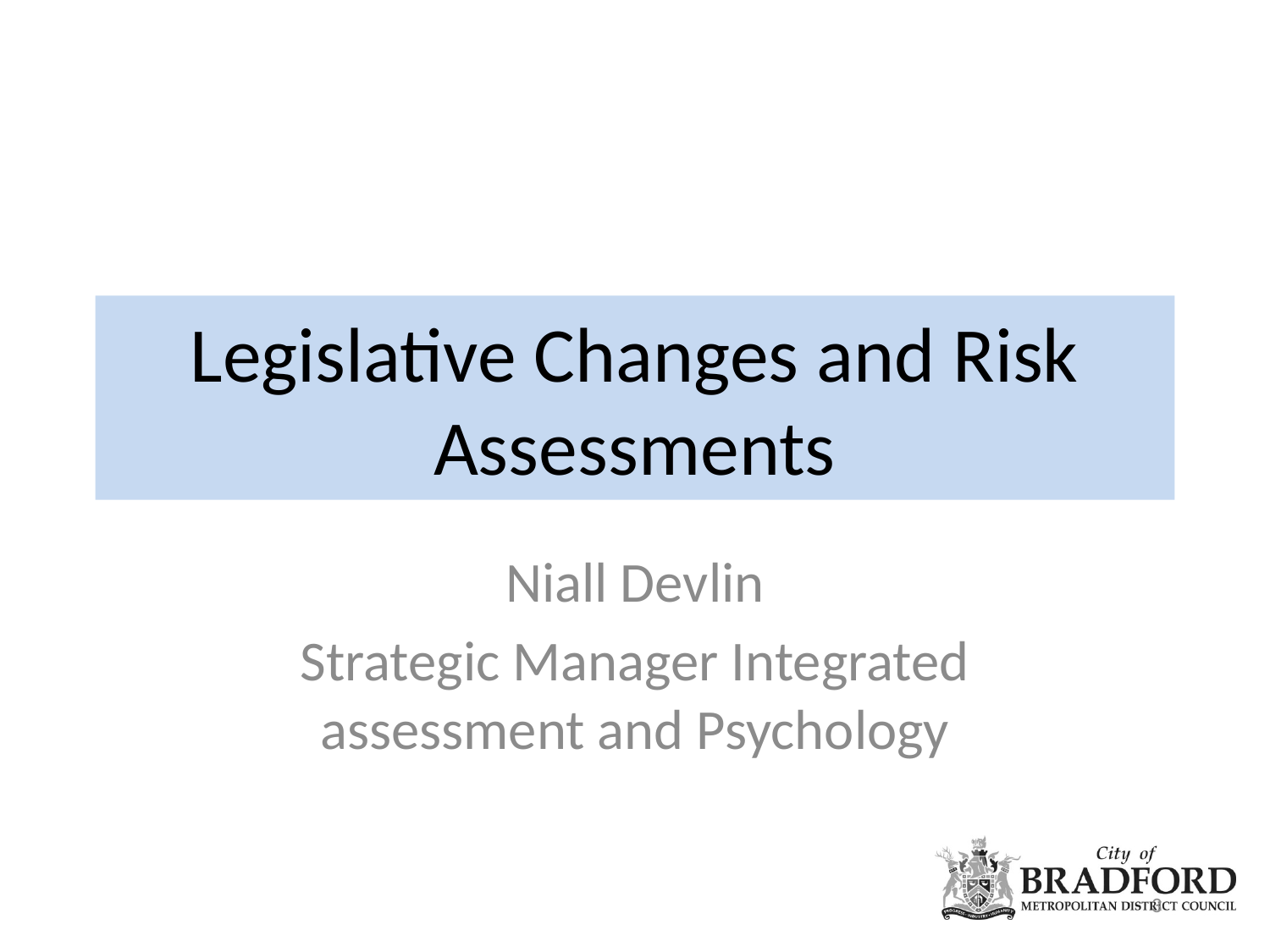

# Legislative Changes and Risk Assessments
Niall Devlin
Strategic Manager Integrated assessment and Psychology
3